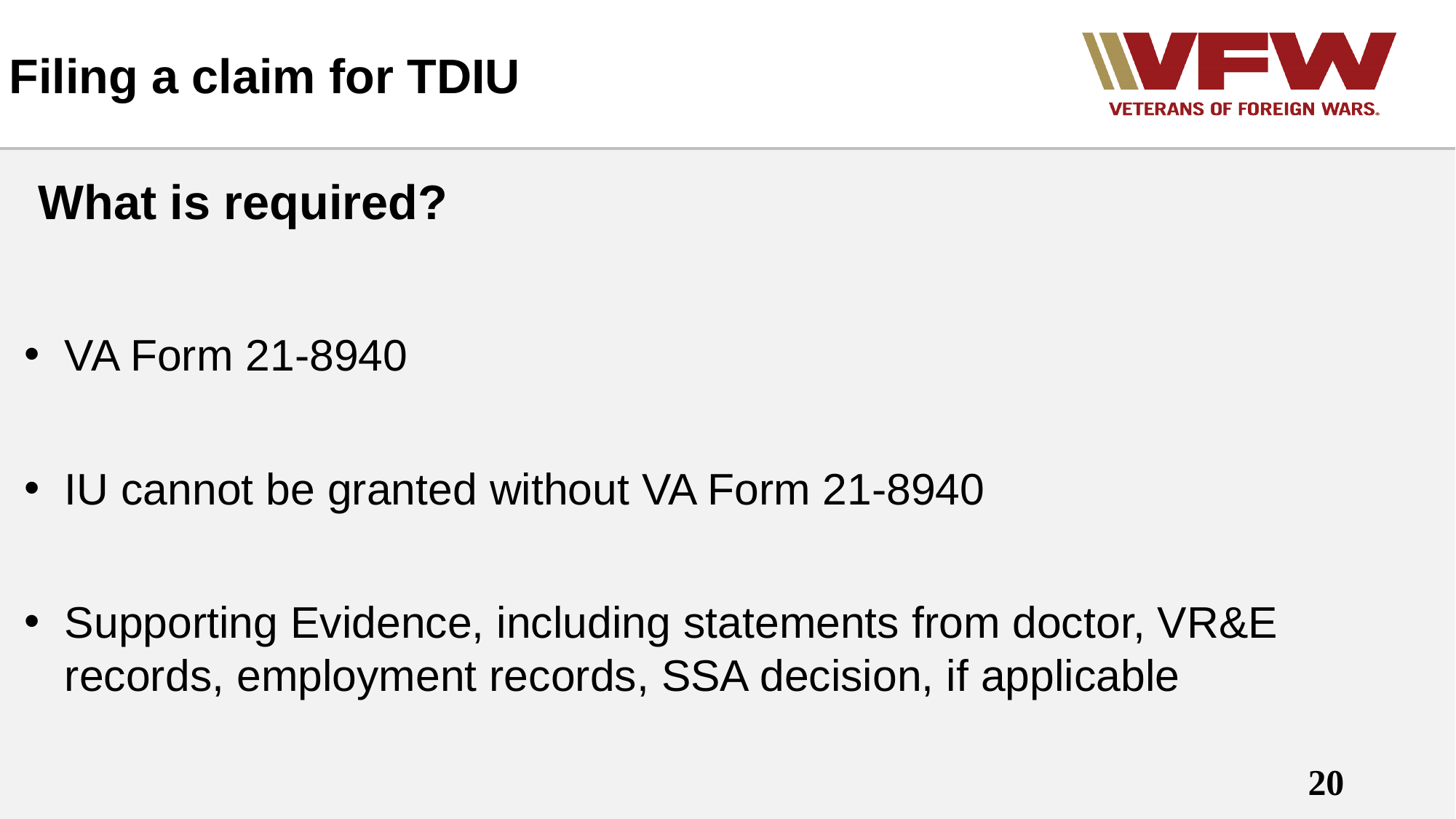

# Filing a claim for TDIU
What is required?

VA Form 21-8940

IU cannot be granted without VA Form 21-8940

Supporting Evidence, including statements from doctor, VR&E records, employment records, SSA decision, if applicable

20